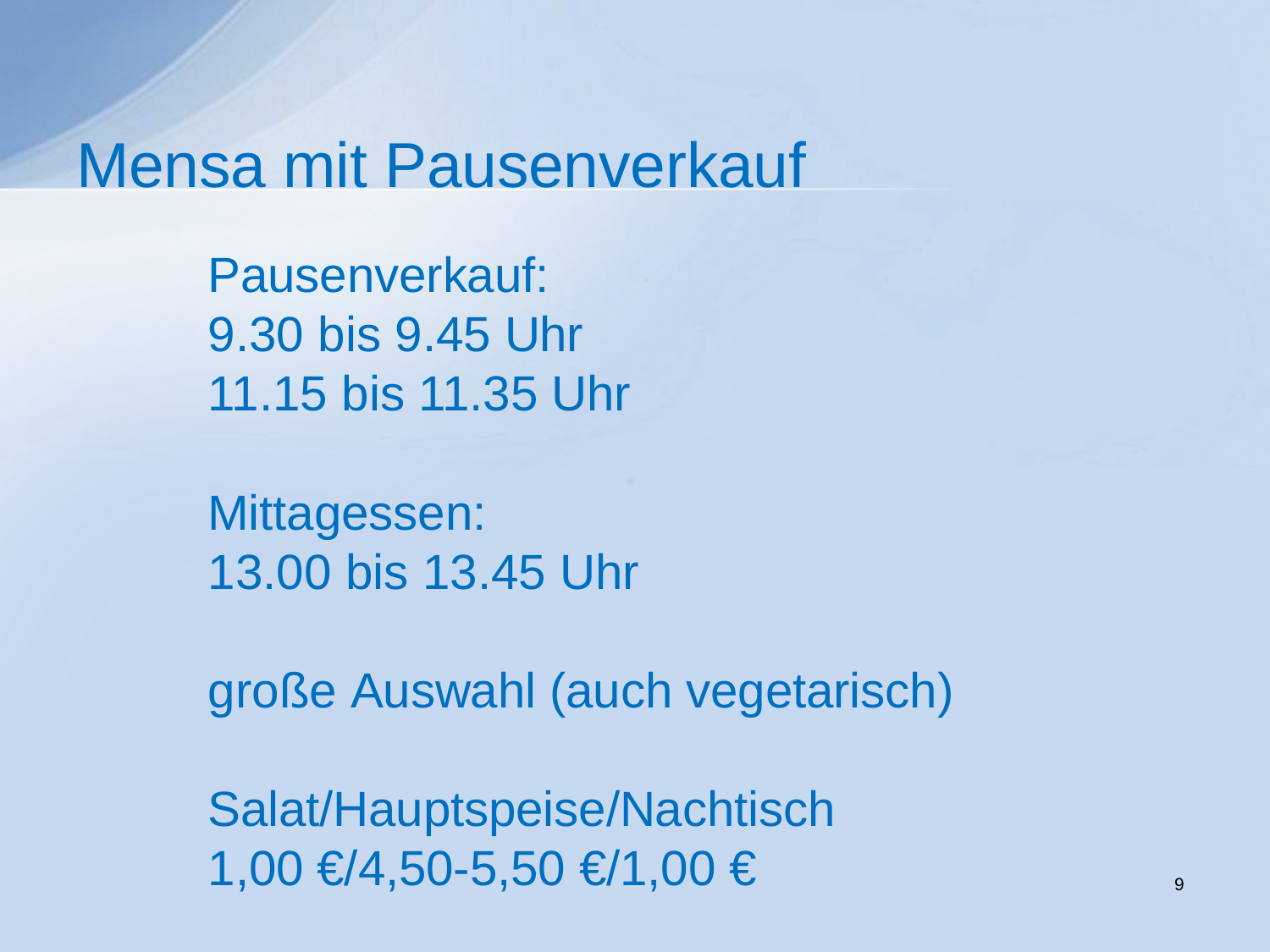

# Mensa mit Pausenverkauf
Pausenverkauf:
9.30 bis 9.45 Uhr
11.15 bis 11.35 Uhr

Mittagessen:
13.00 bis 13.45 Uhr
große Auswahl (auch vegetarisch)
Salat/Hauptspeise/Nachtisch
1,00 €/4,50-5,50 €/1,00 €
9